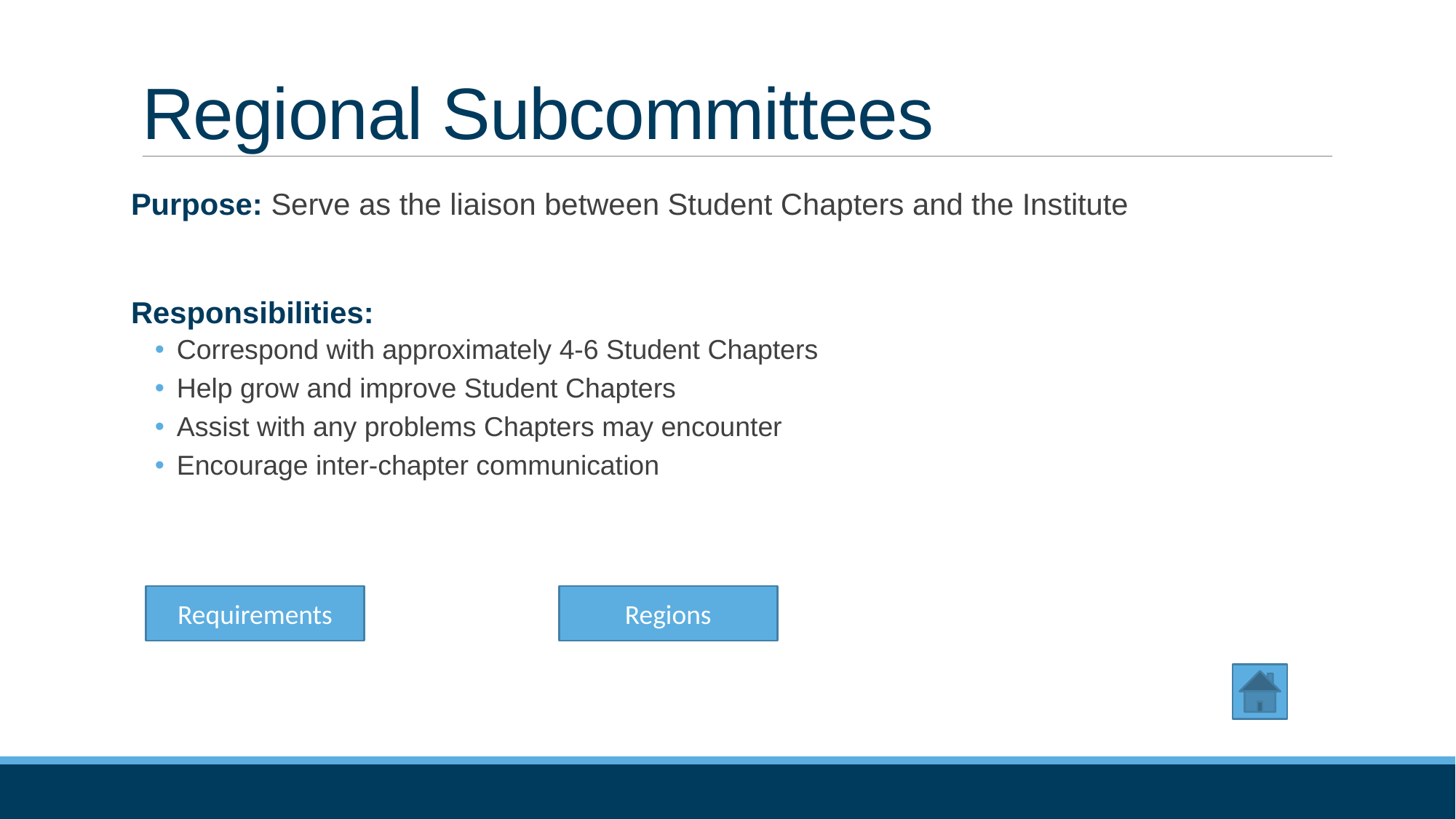

# Regional Subcommittees
Purpose: Serve as the liaison between Student Chapters and the Institute

Responsibilities:
Correspond with approximately 4-6 Student Chapters
Help grow and improve Student Chapters
Assist with any problems Chapters may encounter
Encourage inter-chapter communication

Requirements
Regions